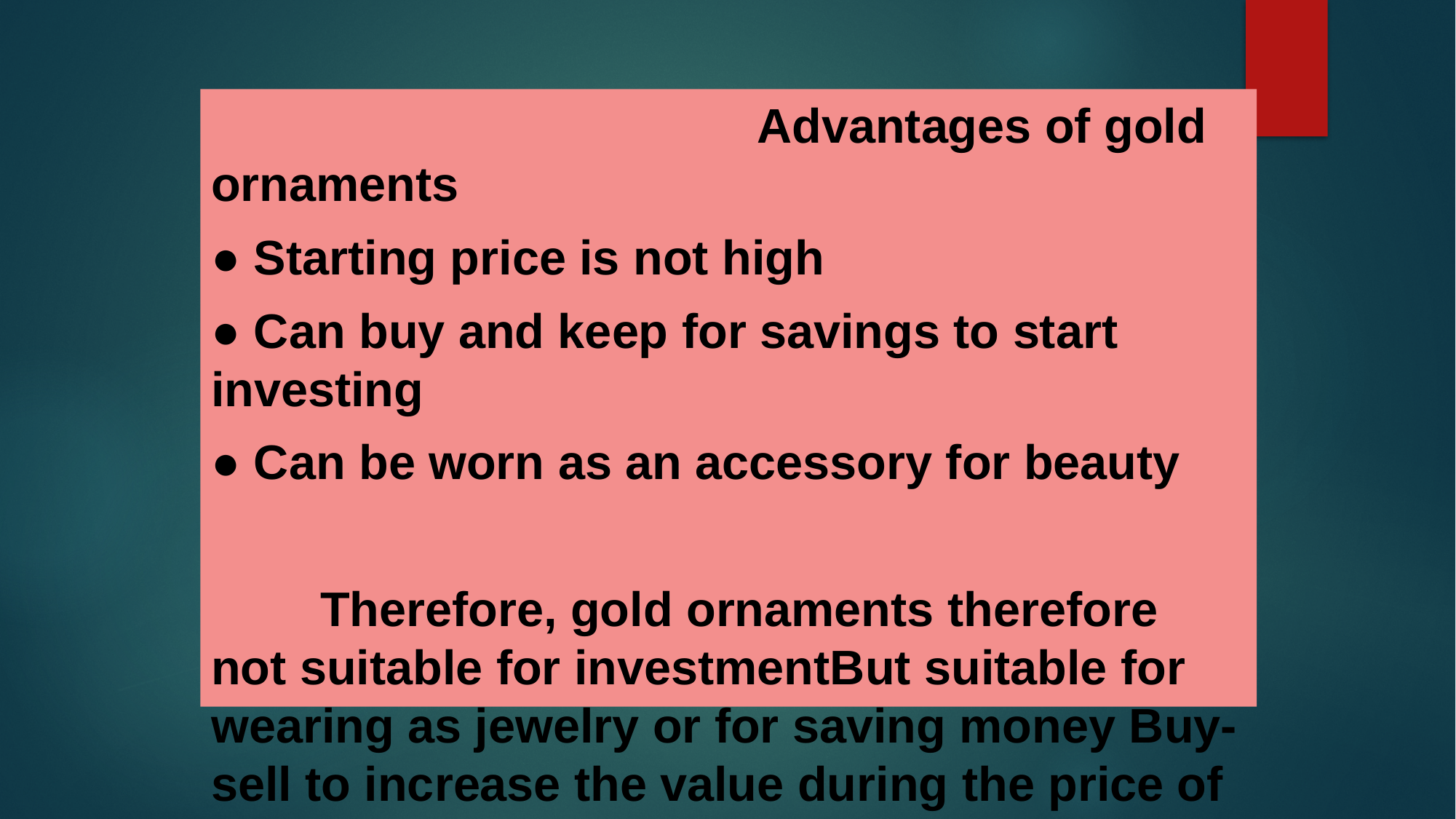

Advantages of gold ornaments
● Starting price is not high
● Can buy and keep for savings to start investing
● Can be worn as an accessory for beauty

	Therefore, gold ornaments therefore not suitable for investmentBut suitable for wearing as jewelry or for saving money Buy-sell to increase the value during the price of gold as well.